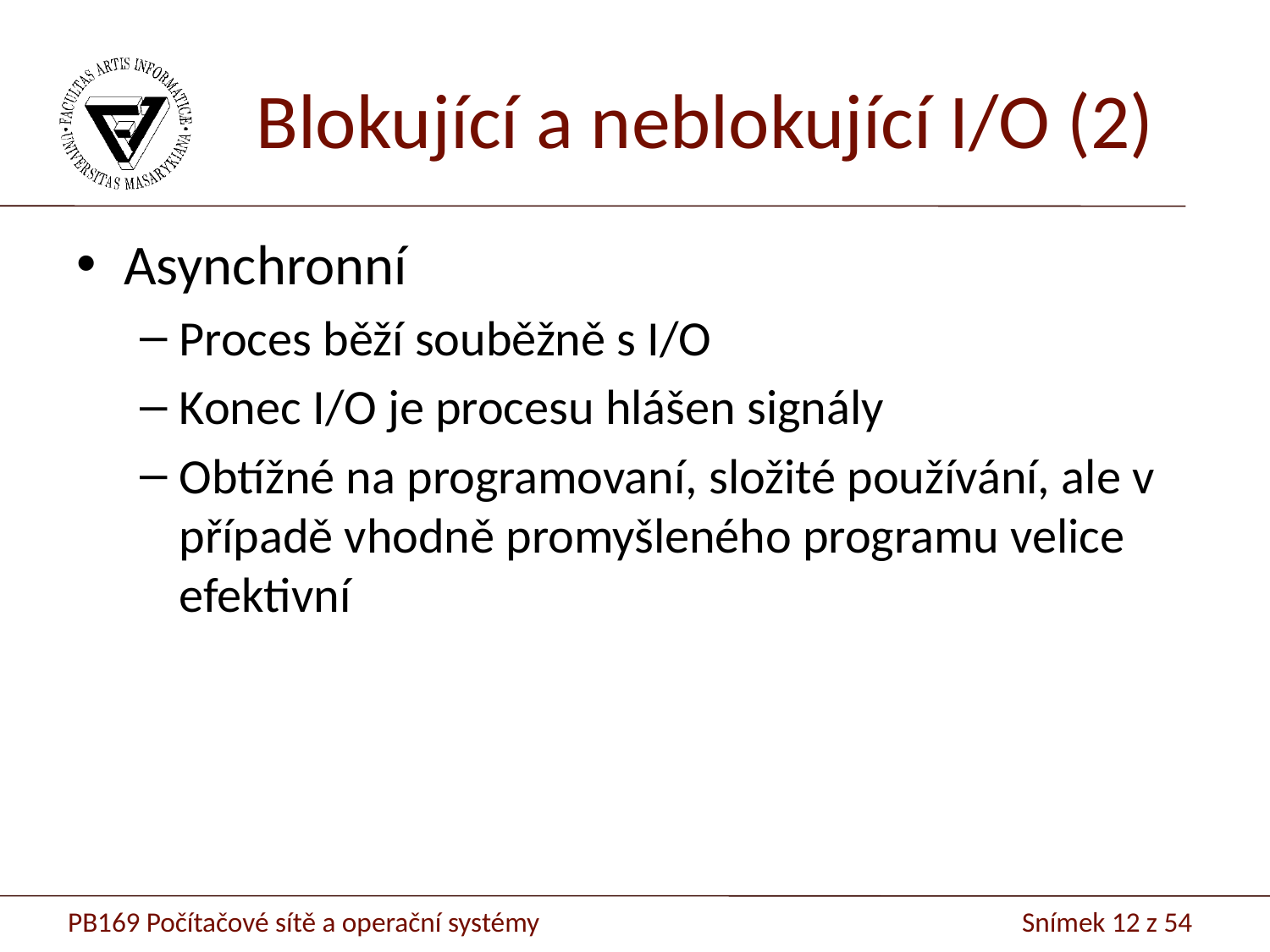

# Blokující a neblokující I/O (2)
Asynchronní
Proces běží souběžně s I/O
Konec I/O je procesu hlášen signály
Obtížné na programovaní, složité používání, ale v případě vhodně promyšleného programu velice efektivní